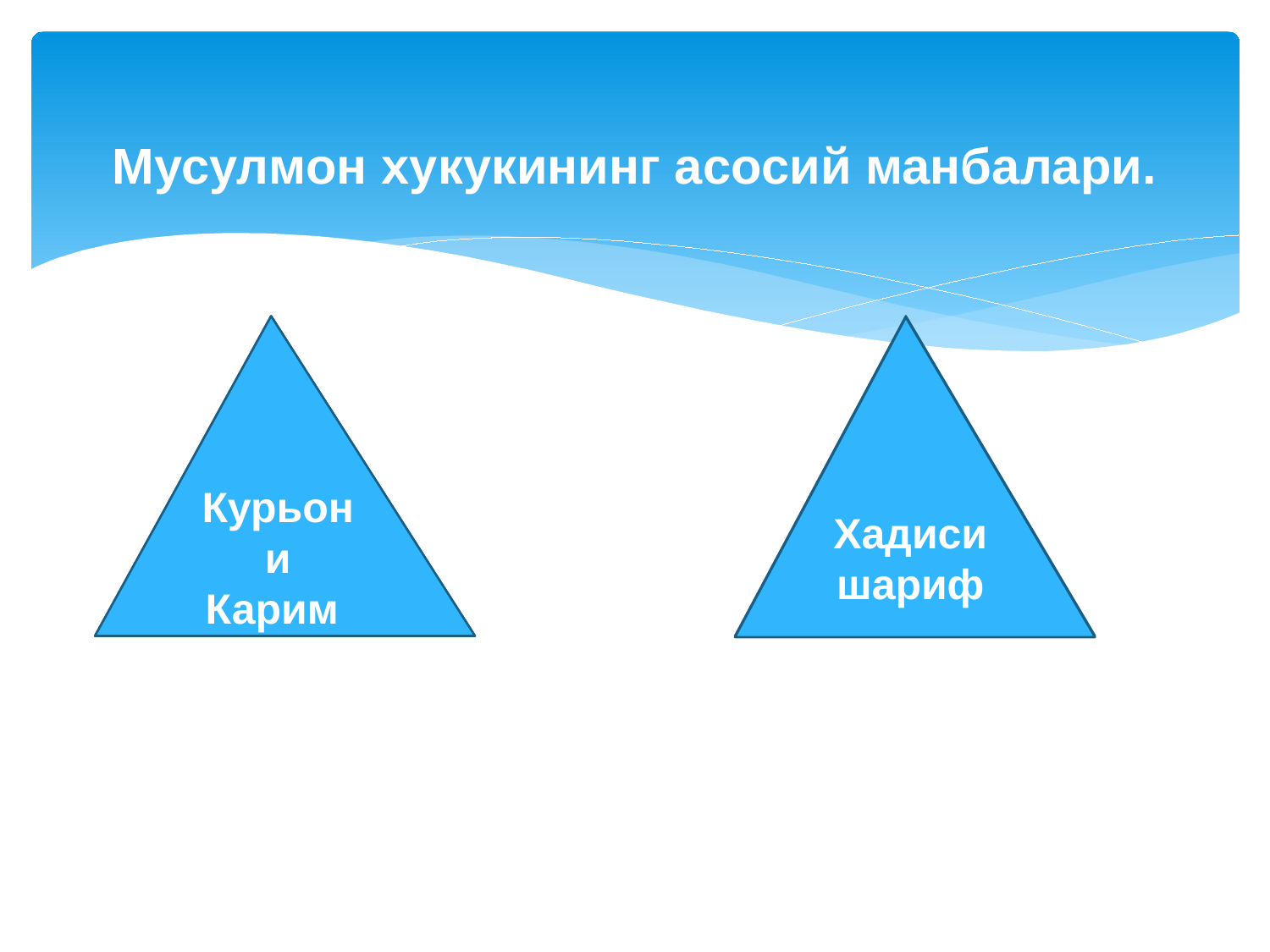

# Мусулмон хукукининг асосий манбалари.

Курьони Карим

Хадиси шариф